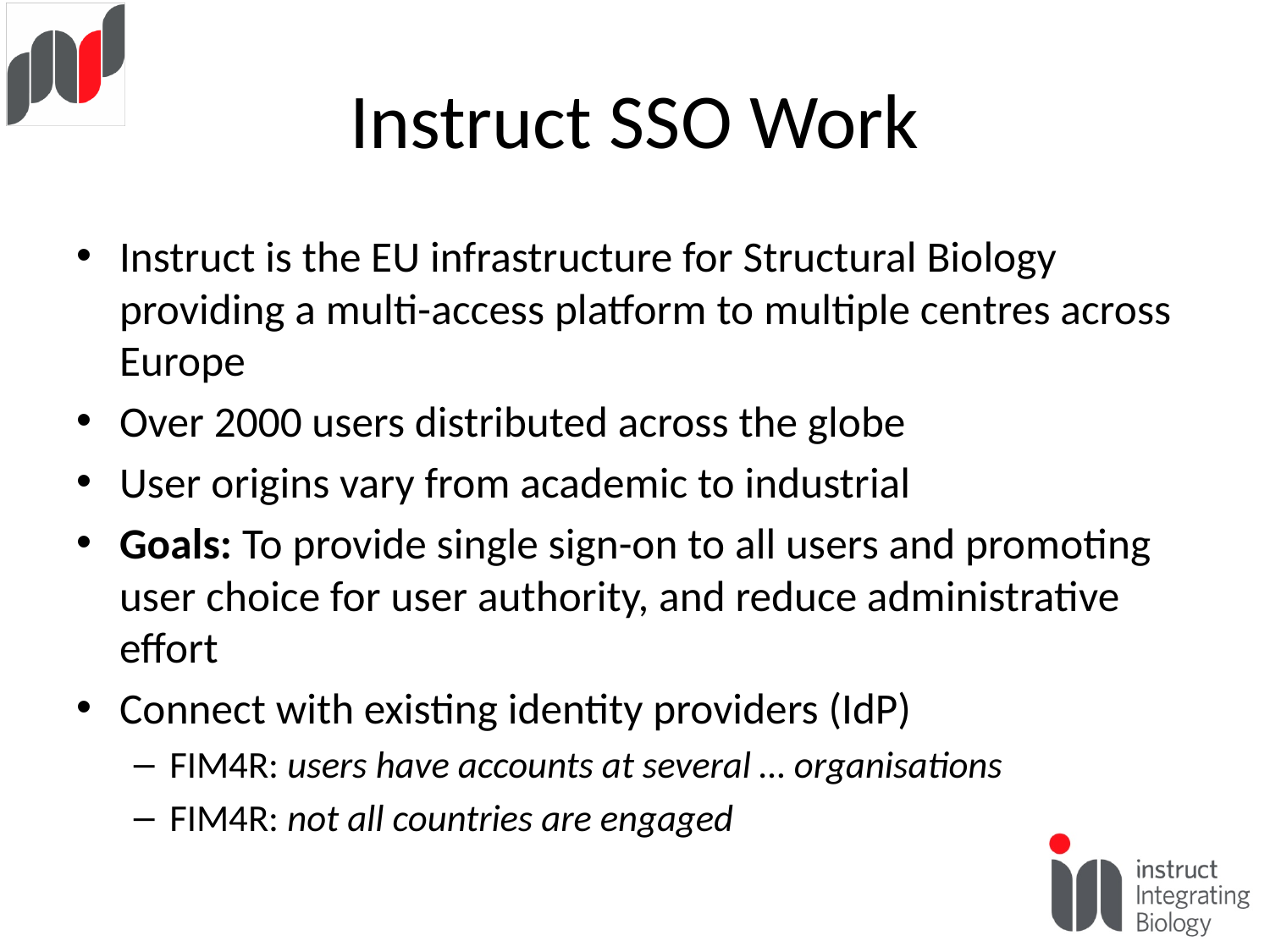

# Instruct SSO Work
Instruct is the EU infrastructure for Structural Biology providing a multi-access platform to multiple centres across Europe
Over 2000 users distributed across the globe
User origins vary from academic to industrial
Goals: To provide single sign-on to all users and promoting user choice for user authority, and reduce administrative effort
Connect with existing identity providers (IdP)
FIM4R: users have accounts at several … organisations
FIM4R: not all countries are engaged